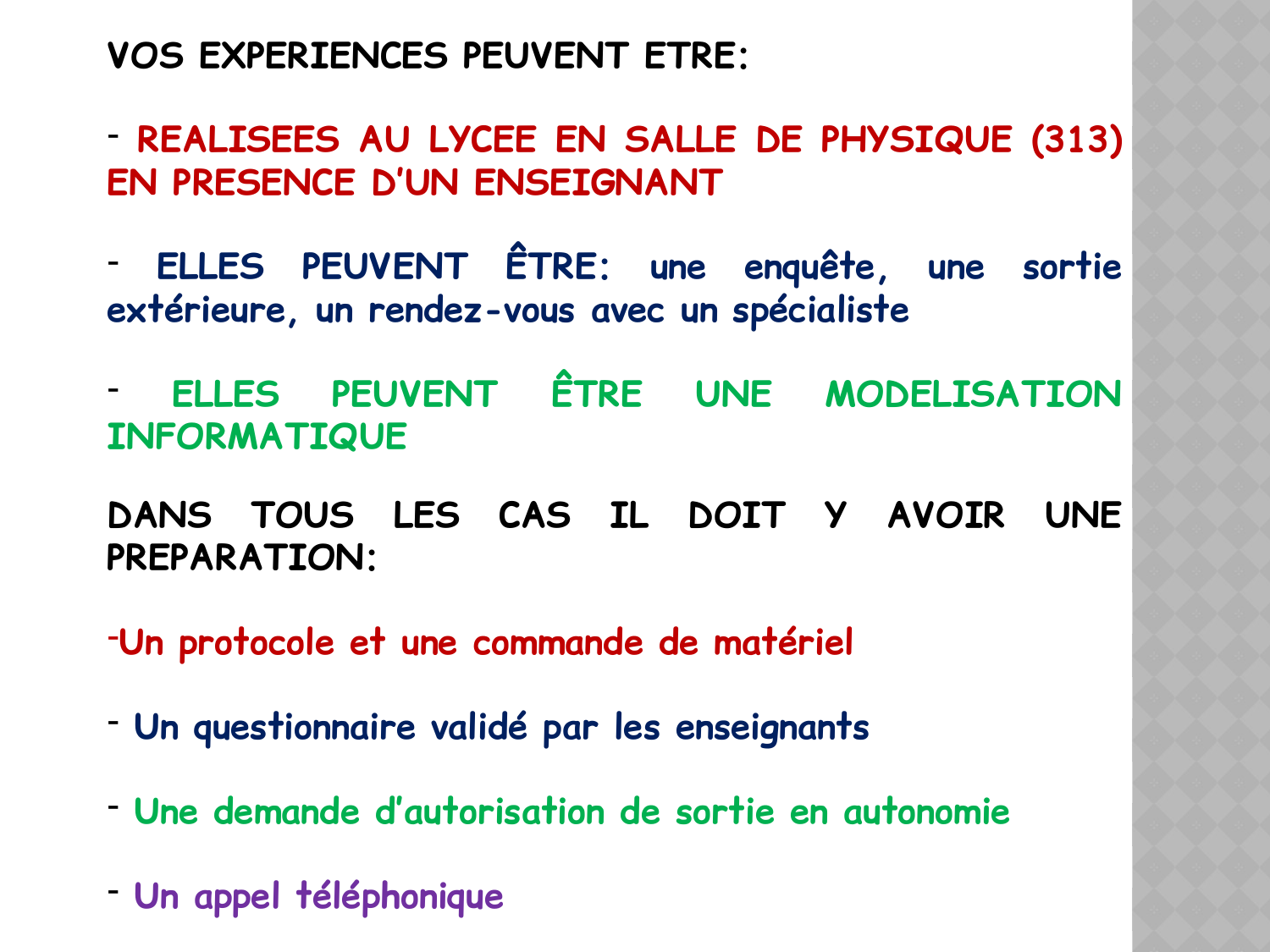

VOS EXPERIENCES PEUVENT ETRE:

 REALISEES AU LYCEE EN SALLE DE PHYSIQUE (313) EN PRESENCE D’UN ENSEIGNANT

 ELLES PEUVENT ÊTRE: une enquête, une sortie extérieure, un rendez-vous avec un spécialiste

 ELLES PEUVENT ÊTRE UNE MODELISATION INFORMATIQUE
DANS TOUS LES CAS IL DOIT Y AVOIR UNE PREPARATION:

Un protocole et une commande de matériel

 Un questionnaire validé par les enseignants

 Une demande d’autorisation de sortie en autonomie

 Un appel téléphonique